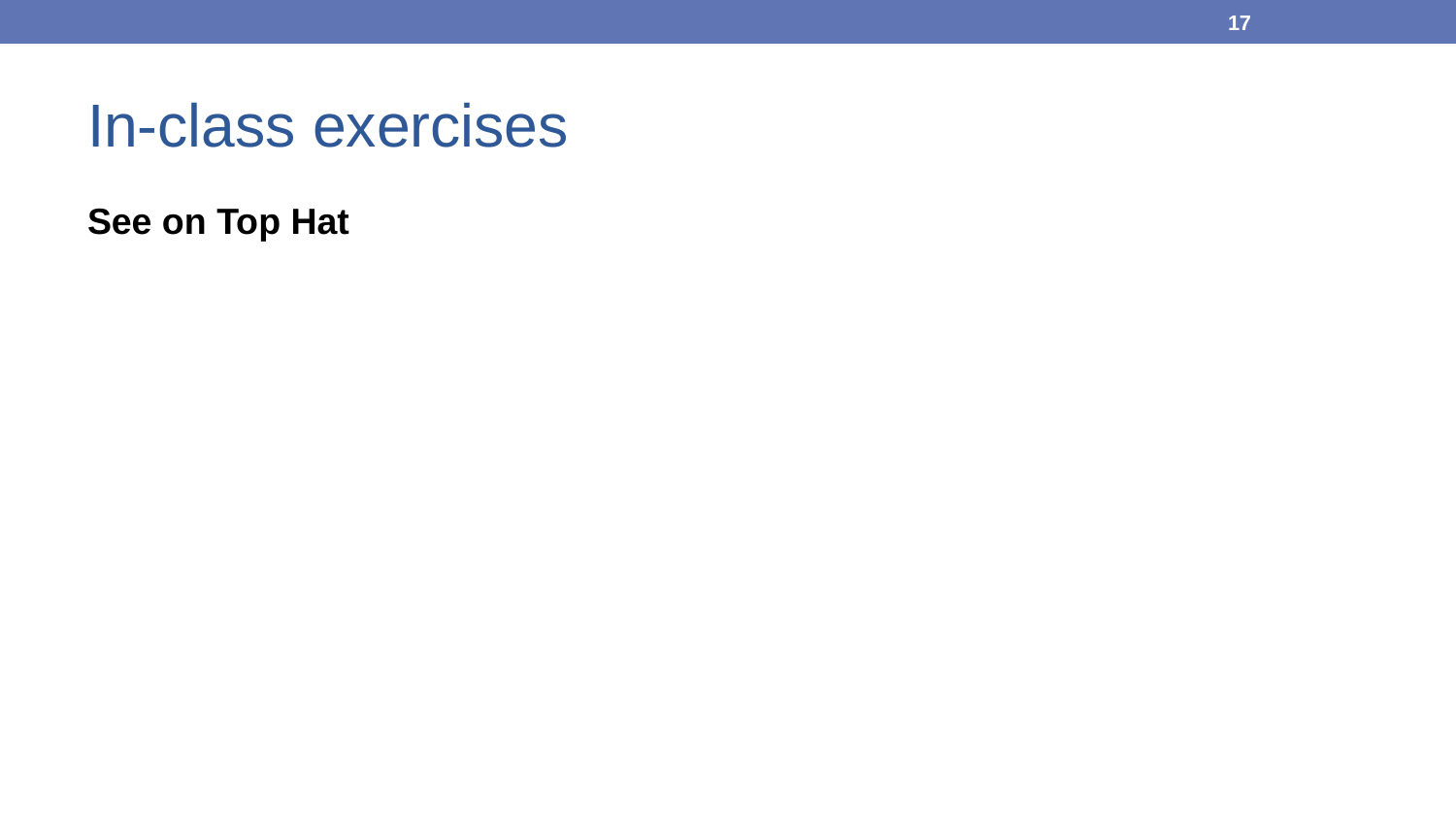

17
# In-class exercises
See on Top Hat